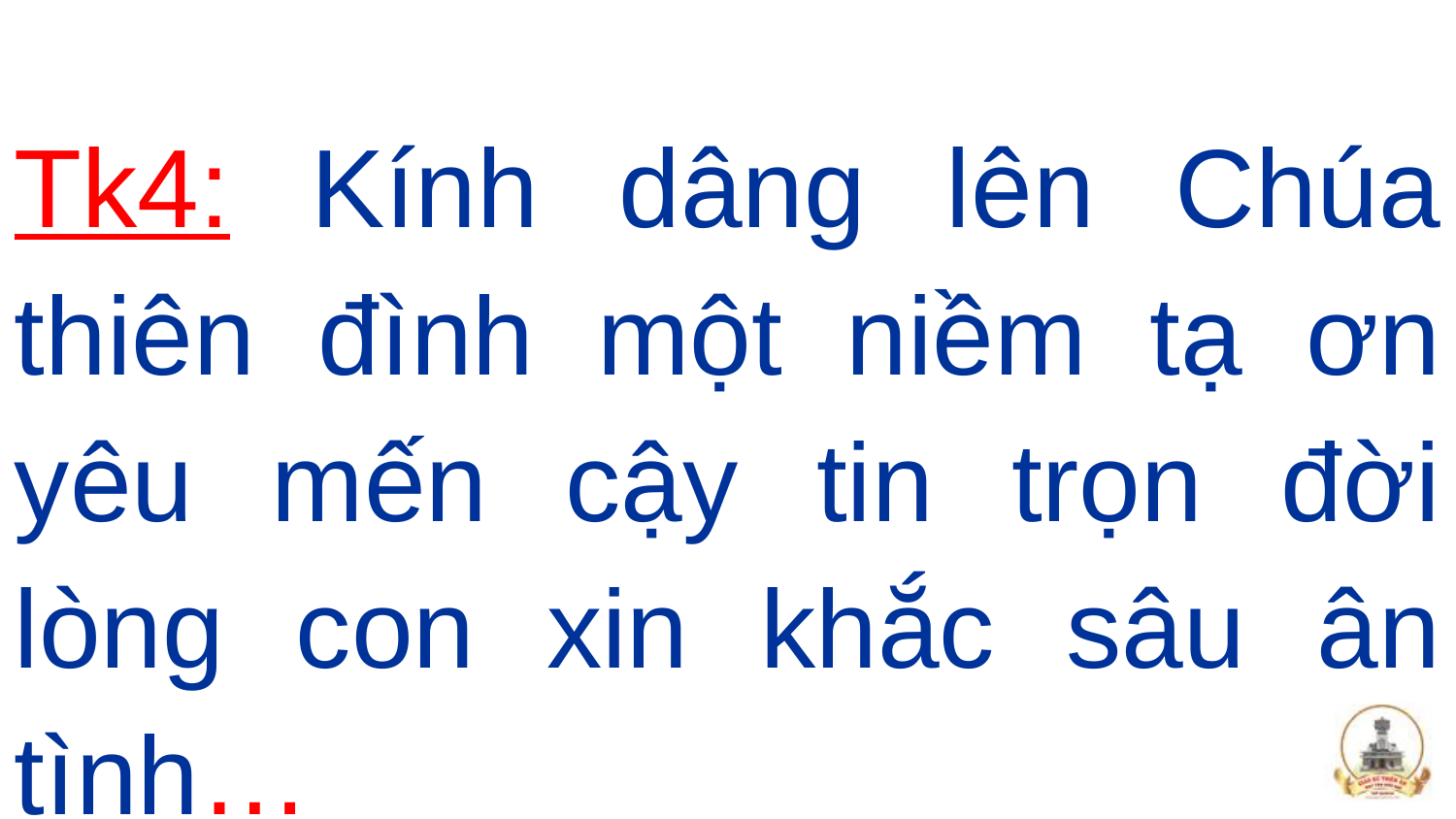

Tk4: Kính dâng lên Chúa thiên đình một niềm tạ ơn yêu mến cậy tin trọn đời lòng con xin khắc sâu ân tình…